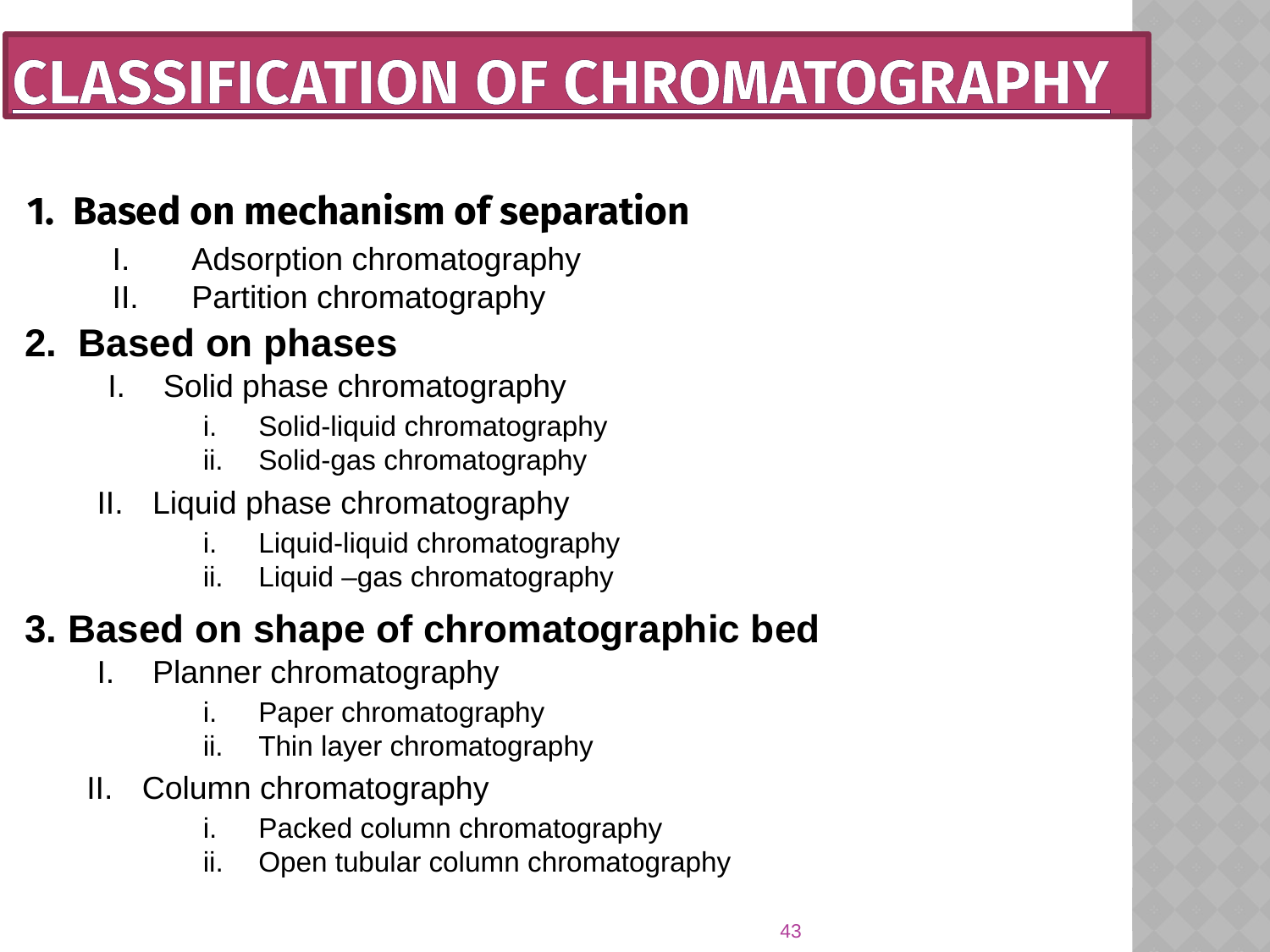

# Classification of chromatography
1.  Based on mechanism of separation
Аdsorption chromatography
Partition chromatography
 2.  Based on phases
Solid phase chromatography
Solid-liquid chromatography
Solid-gas chromatography
Liquid phase chromatography
Liquid-liquid chromatography
Liquid –gas chromatography
 3. Based on shape of chromatographic bed
Planner chromatography
Paper chromatography
Thin layer chromatography
Column chromatography
Packed column chromatography
Open tubular column chromatography
43